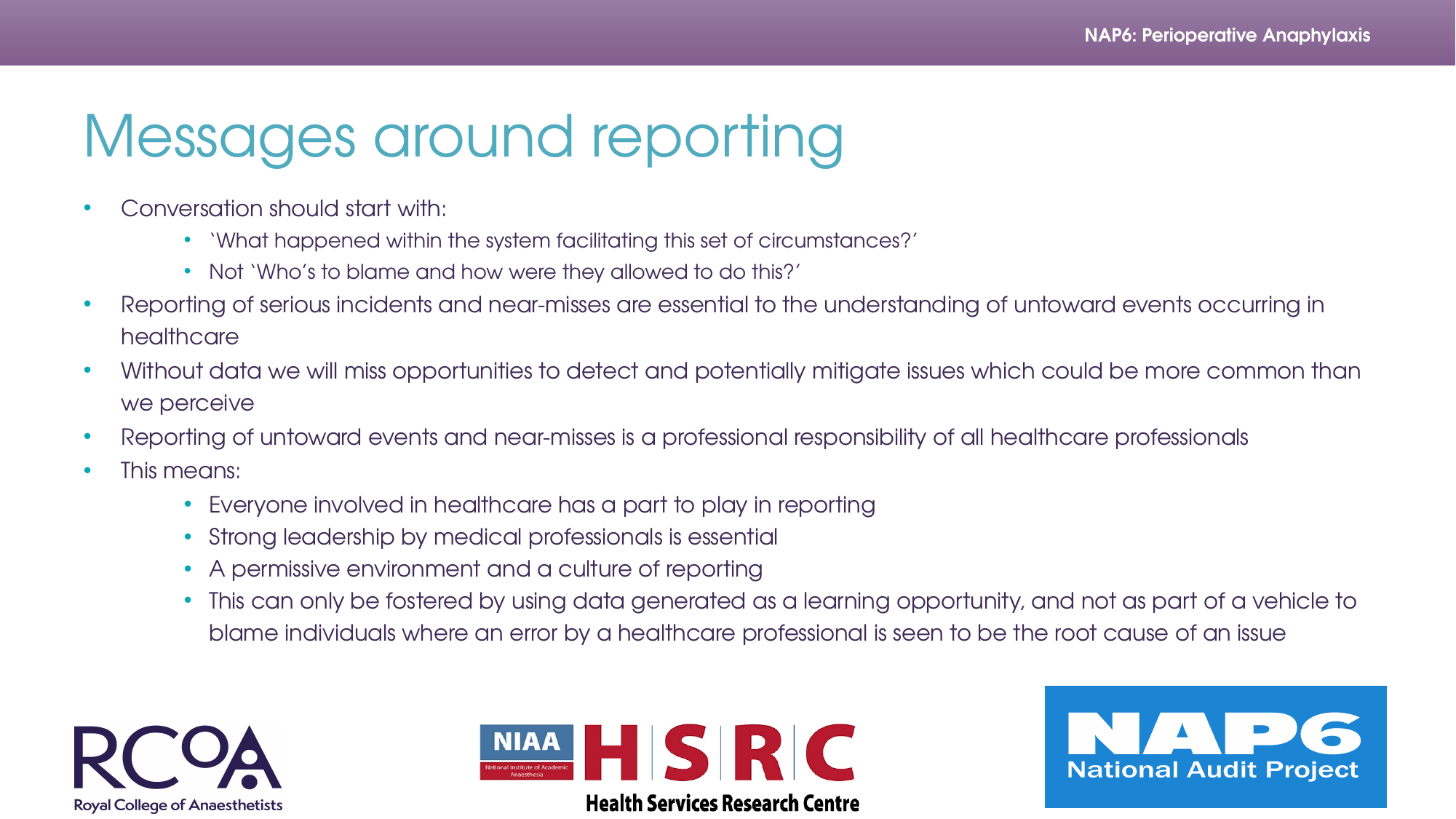

# Messages around reporting
Conversation should start with:
‘What happened within the system facilitating this set of circumstances?’
Not ‘Who’s to blame and how were they allowed to do this?’
Reporting of serious incidents and near-misses are essential to the understanding of untoward events occurring in healthcare
Without data we will miss opportunities to detect and potentially mitigate issues which could be more common than we perceive
Reporting of untoward events and near-misses is a professional responsibility of all healthcare professionals
This means:
Everyone involved in healthcare has a part to play in reporting
Strong leadership by medical professionals is essential
A permissive environment and a culture of reporting
This can only be fostered by using data generated as a learning opportunity, and not as part of a vehicle to blame individuals where an error by a healthcare professional is seen to be the root cause of an issue